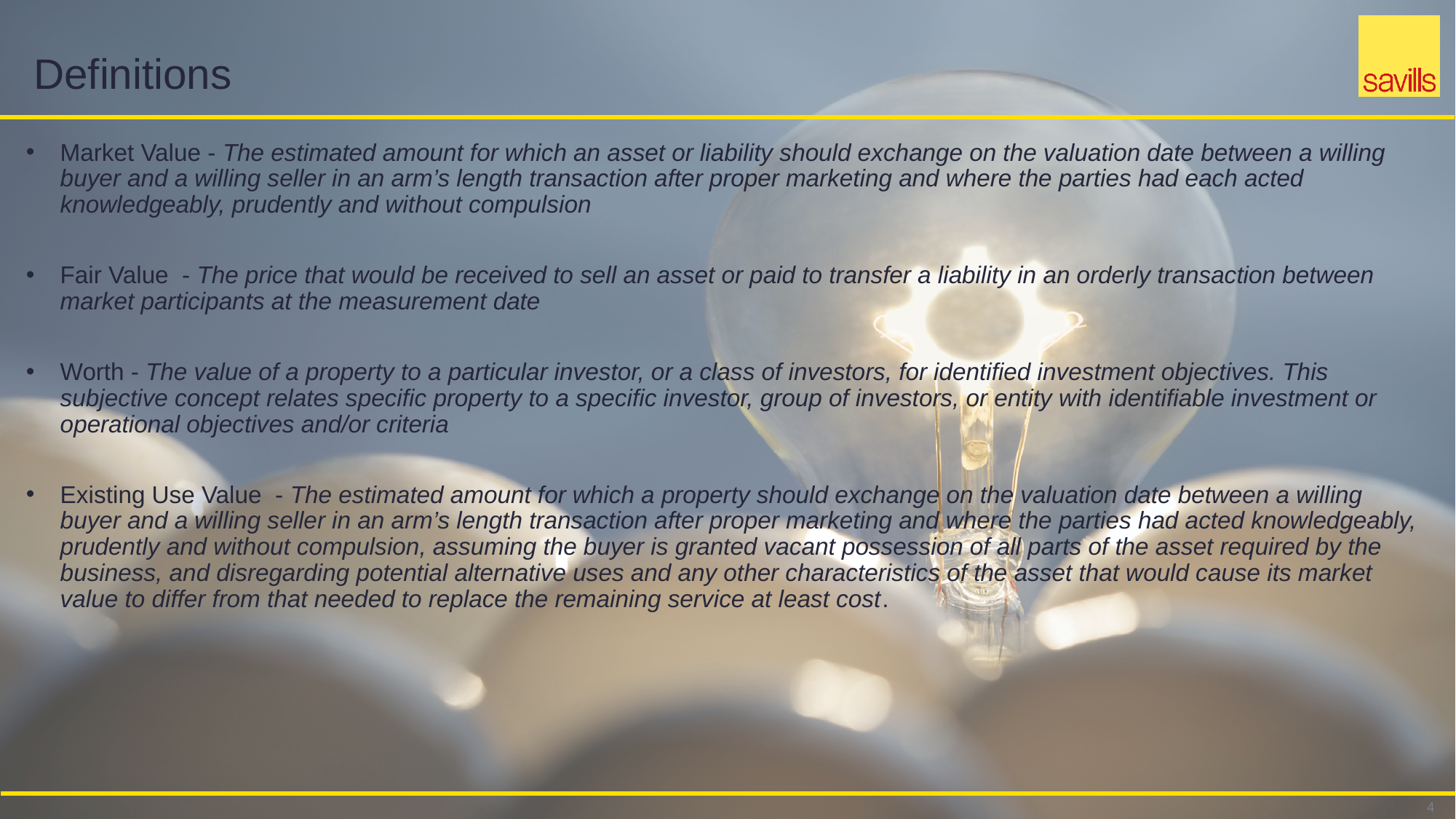

# Definitions
Market Value - The estimated amount for which an asset or liability should exchange on the valuation date between a willing buyer and a willing seller in an arm’s length transaction after proper marketing and where the parties had each acted knowledgeably, prudently and without compulsion

Fair Value  - The price that would be received to sell an asset or paid to transfer a liability in an orderly transaction between market participants at the measurement date

Worth - The value of a property to a particular investor, or a class of investors, for identified investment objectives. This subjective concept relates specific property to a specific investor, group of investors, or entity with identifiable investment or operational objectives and/or criteria

Existing Use Value  - The estimated amount for which a property should exchange on the valuation date between a willing buyer and a willing seller in an arm’s length transaction after proper marketing and where the parties had acted knowledgeably, prudently and without compulsion, assuming the buyer is granted vacant possession of all parts of the asset required by the business, and disregarding potential alternative uses and any other characteristics of the asset that would cause its market value to differ from that needed to replace the remaining service at least cost.

4